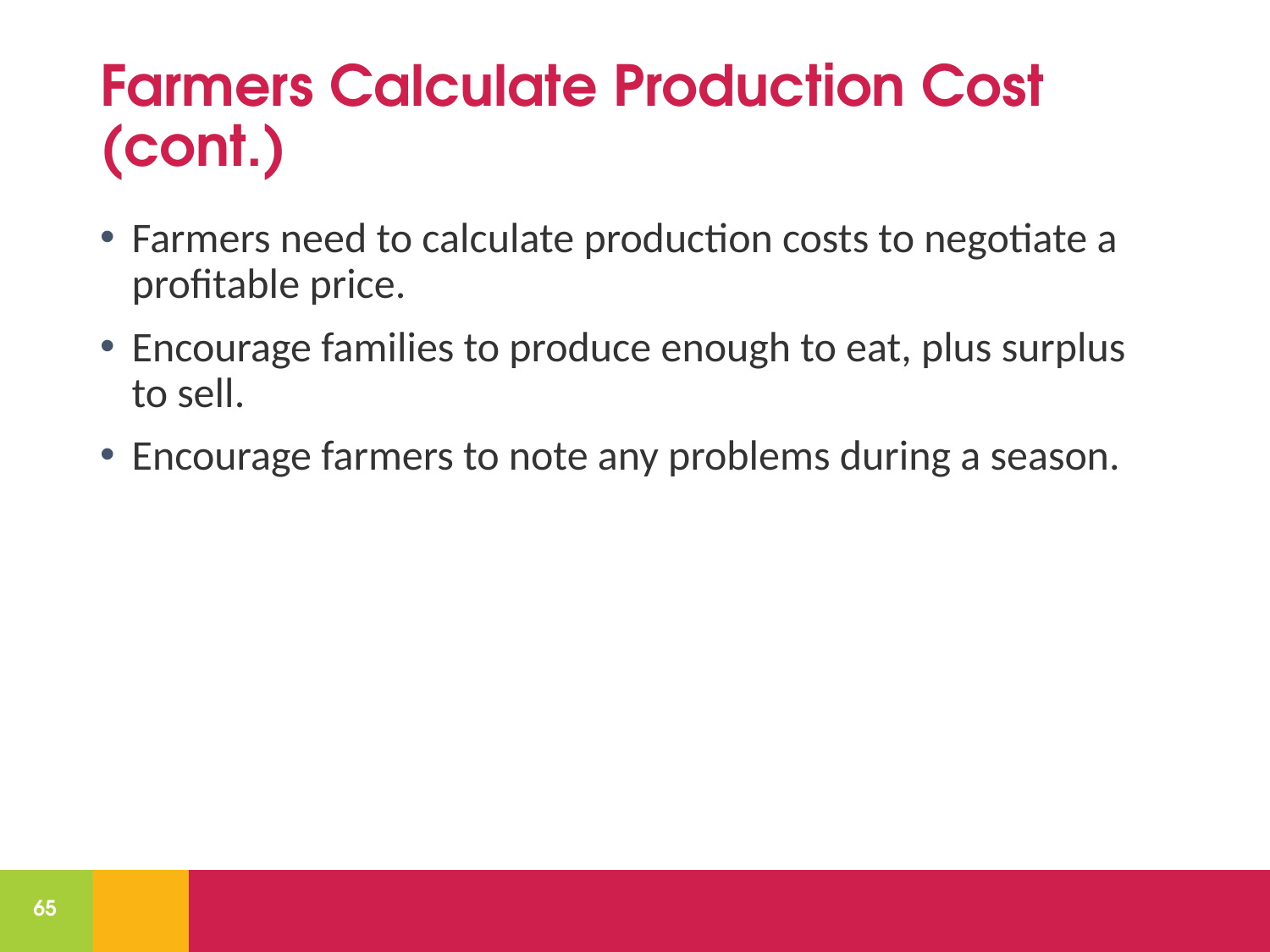

# Farmers Calculate Production Cost (cont.)

Farmers need to calculate production costs to negotiate a profitable price.
Encourage families to produce enough to eat, plus surplus to sell.
Encourage farmers to note any problems during a season.

65